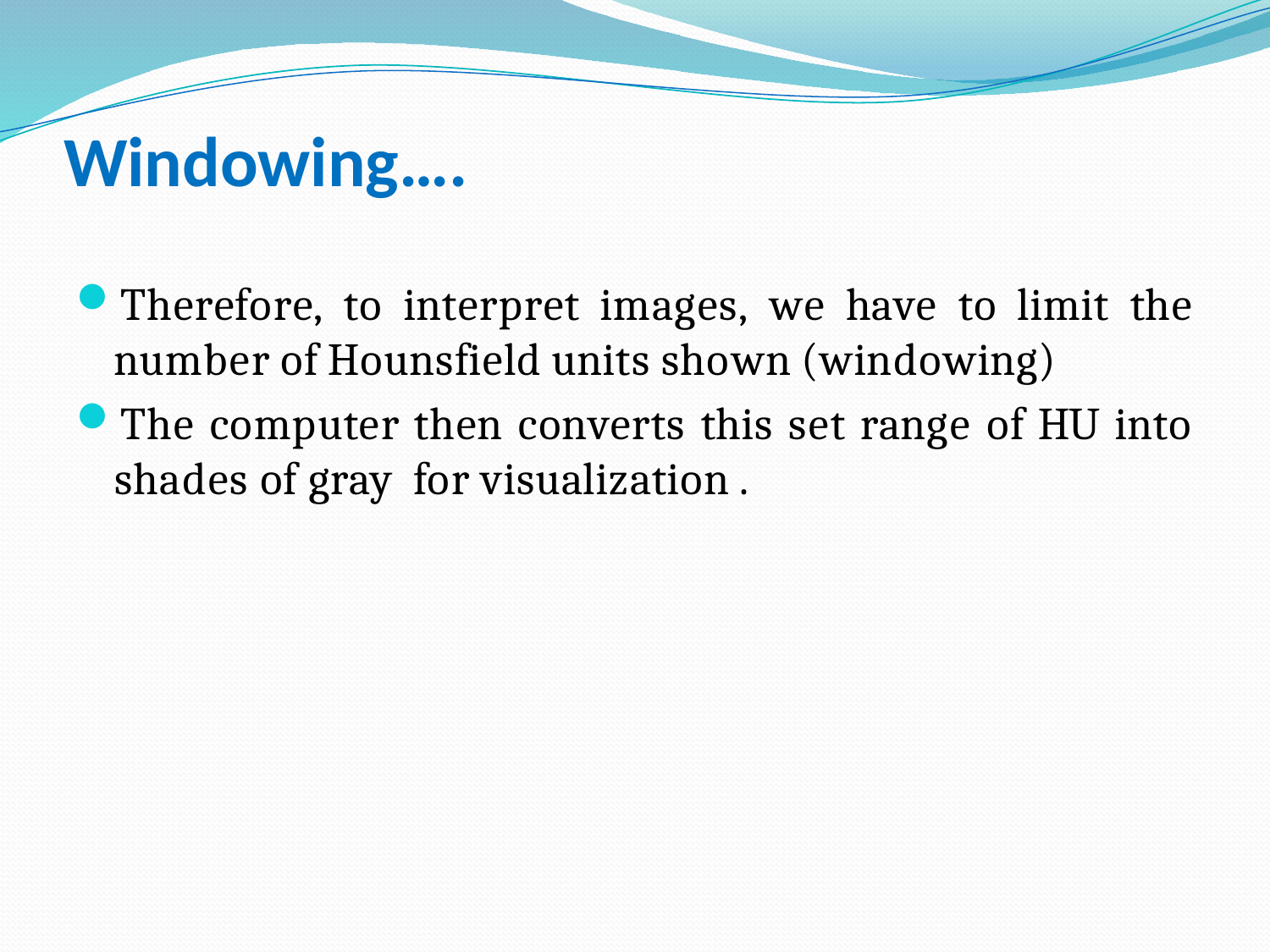

# Windowing….
Therefore, to interpret images, we have to limit the number of Hounsfield units shown (windowing)
The computer then converts this set range of HU into shades of gray  for visualization .